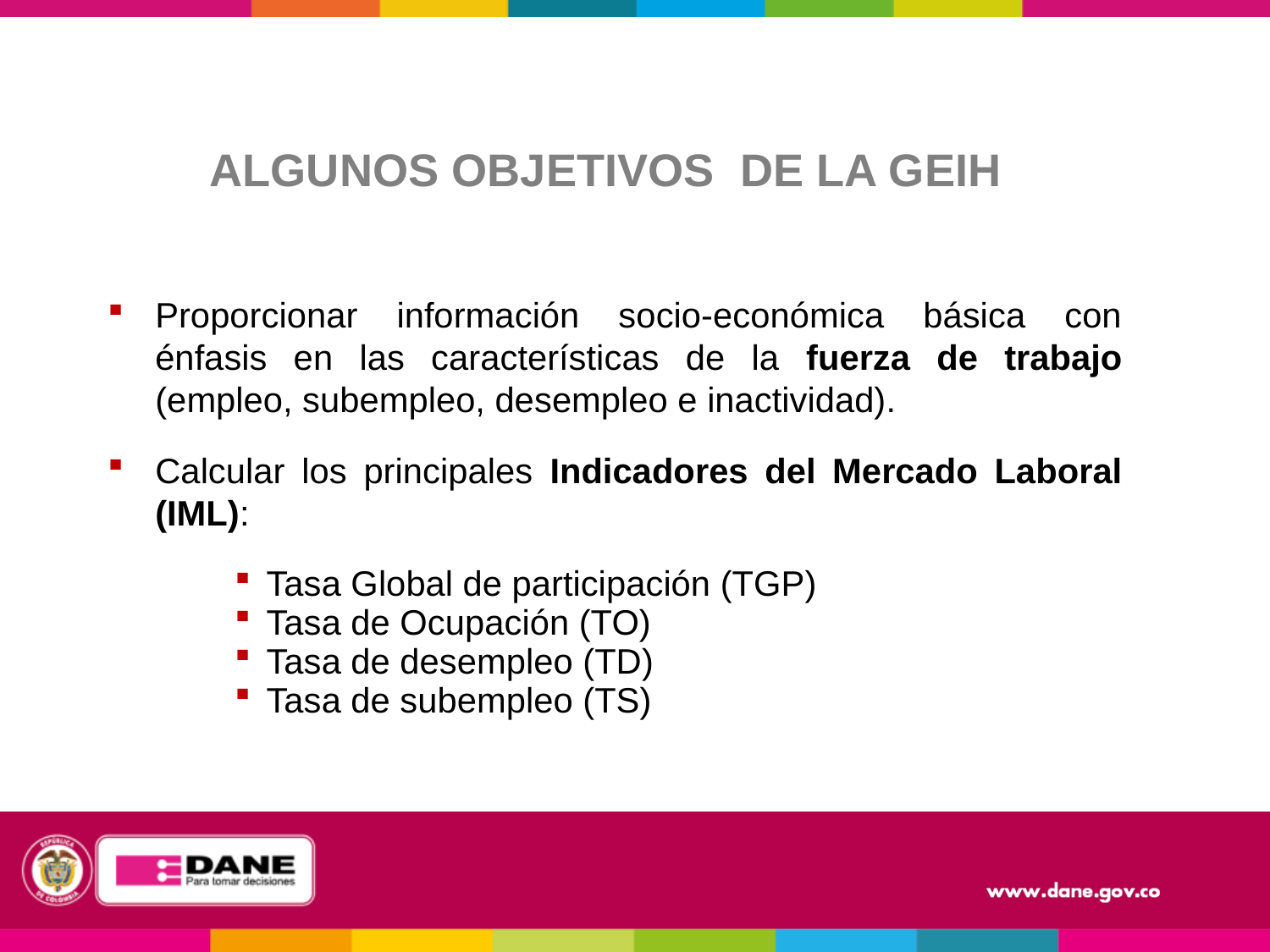

# ALGUNOS OBJETIVOS  DE LA GEIH

Proporcionar información socio-económica básica con énfasis en las características de la fuerza de trabajo (empleo, subempleo, desempleo e inactividad).
Calcular los principales Indicadores del Mercado Laboral (IML):
Tasa Global de participación (TGP)
Tasa de Ocupación (TO)
Tasa de desempleo (TD)
Tasa de subempleo (TS)